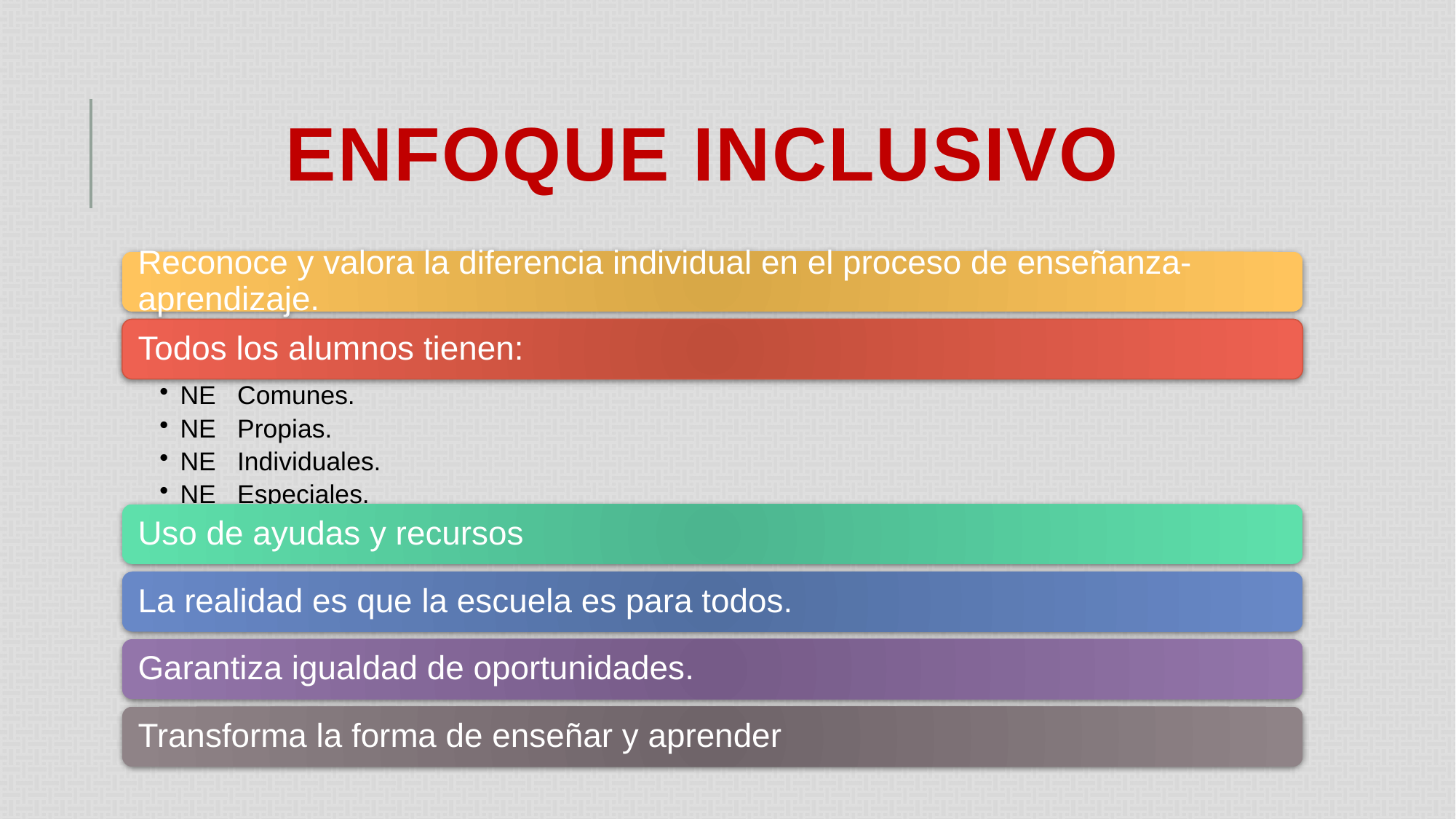

# Enfoque inclusivo
Reconoce y valora la diferencia individual en el proceso de enseñanza-aprendizaje.
Todos los alumnos tienen:
NE   Comunes.
NE   Propias.
NE   Individuales.
NE   Especiales.
Uso de ayudas y recursos
La realidad es que la escuela es para todos.
Garantiza igualdad de oportunidades.
Transforma la forma de enseñar y aprender